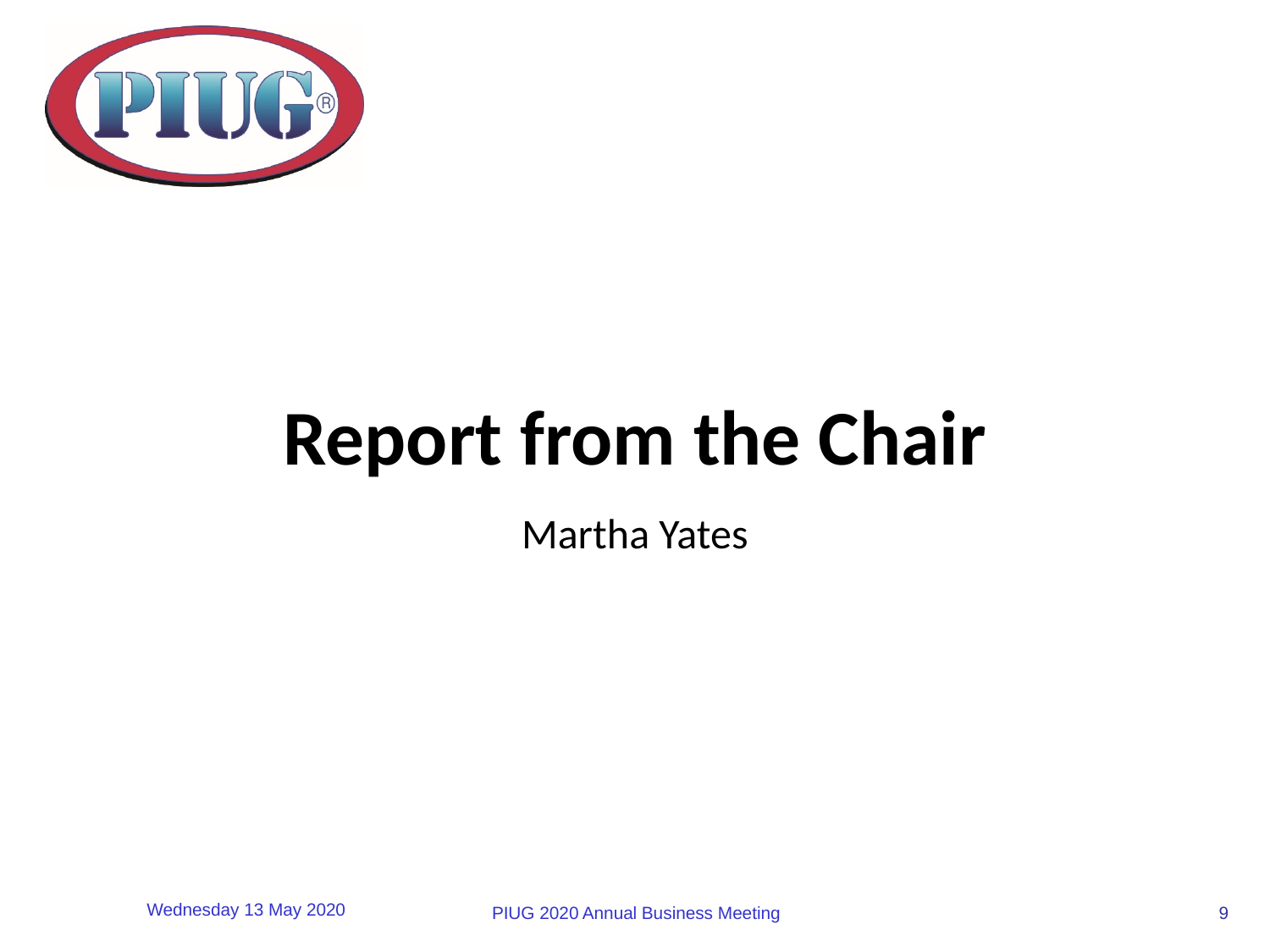

# Report from the Chair
Martha Yates
9